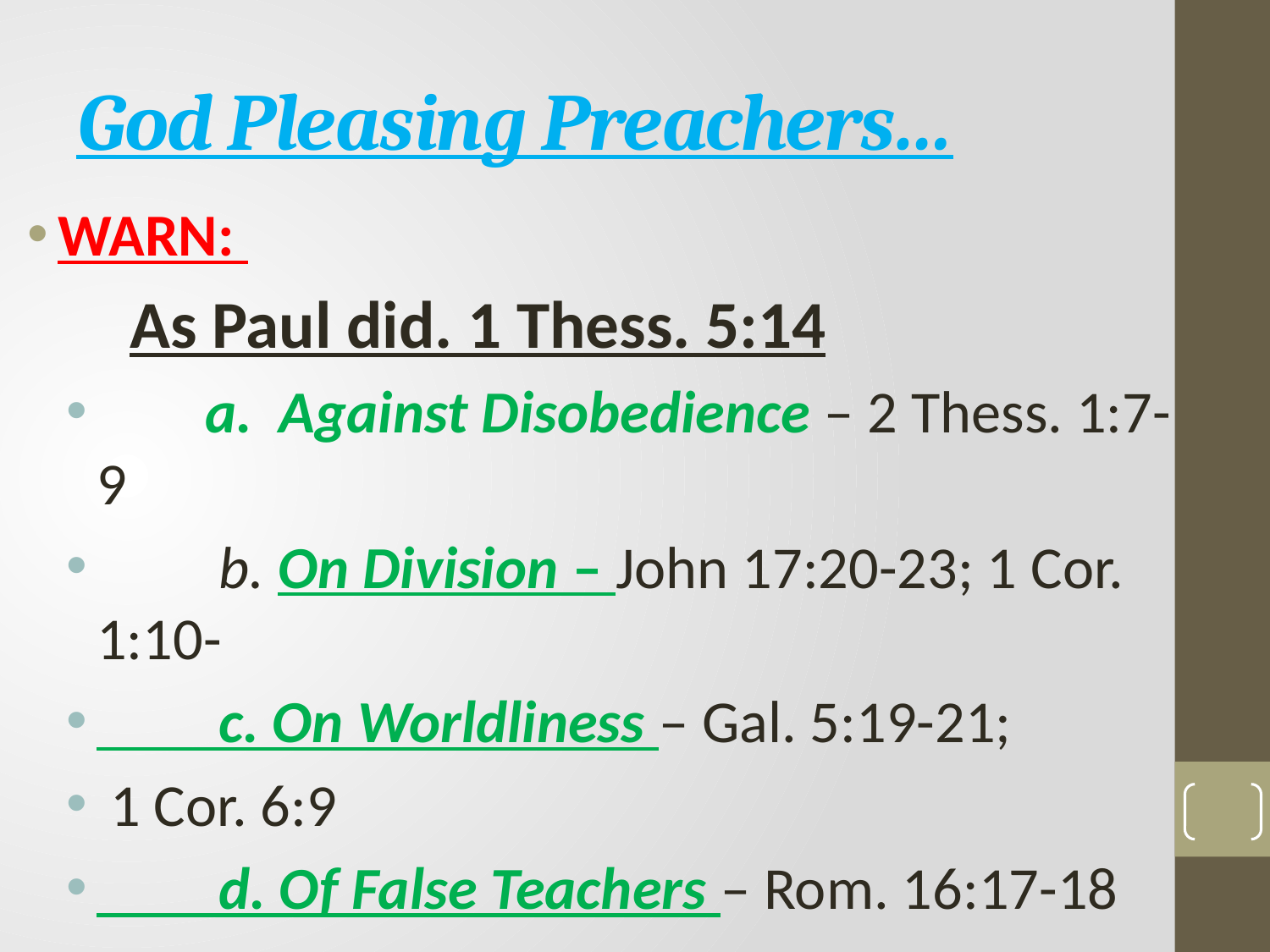

# God Pleasing Preachers…
WARN:
 As Paul did. 1 Thess. 5:14
        a.  Against Disobedience – 2 Thess. 1:7-9
         b. On Division – John 17:20-23; 1 Cor. 1:10-
         c. On Worldliness – Gal. 5:19-21;
 1 Cor. 6:9
         d. Of False Teachers – Rom. 16:17-18